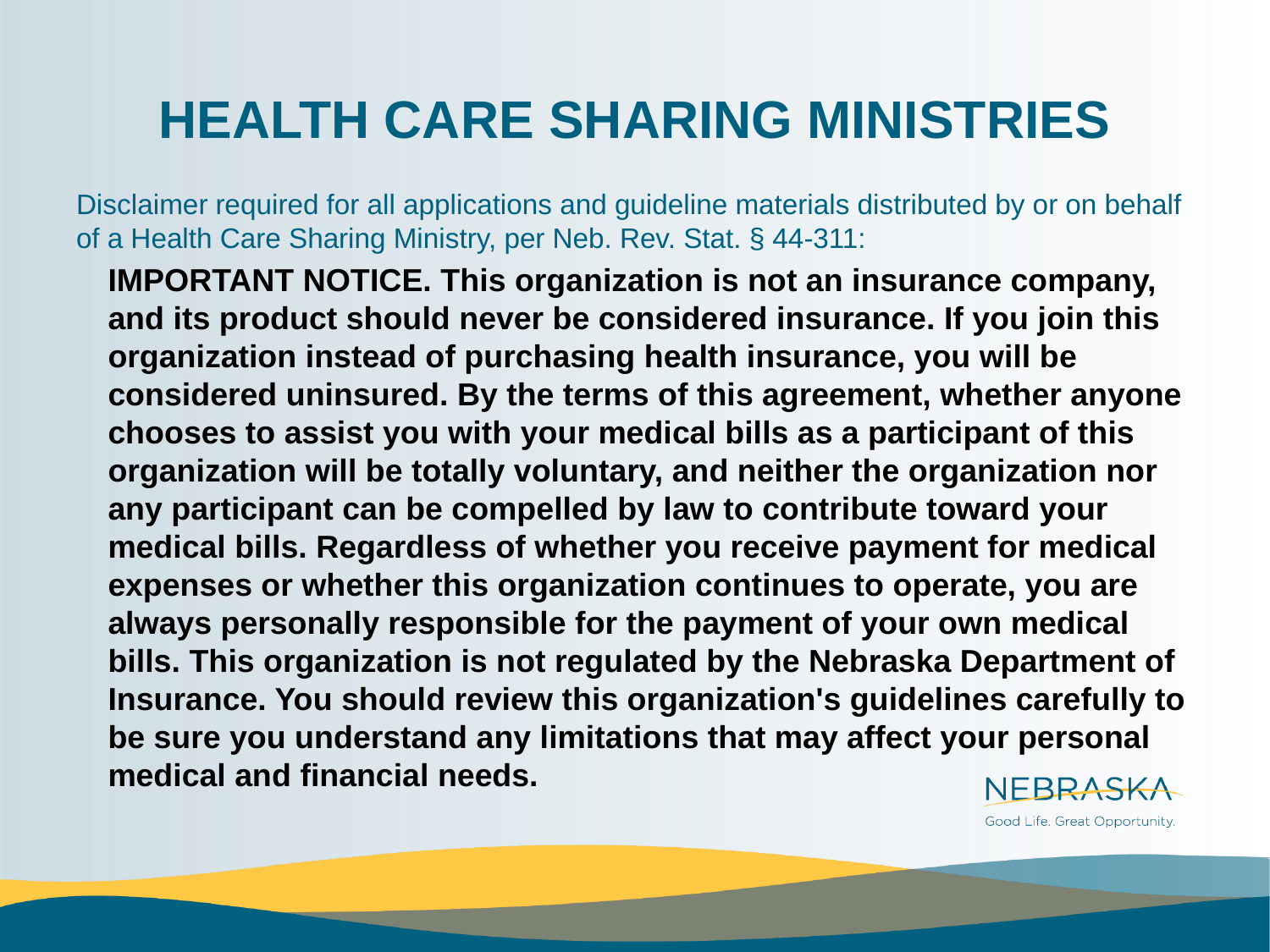

# HEALTH CARE SHARING MINISTRIES
Disclaimer required for all applications and guideline materials distributed by or on behalf of a Health Care Sharing Ministry, per Neb. Rev. Stat. § 44-311:
IMPORTANT NOTICE. This organization is not an insurance company, and its product should never be considered insurance. If you join this organization instead of purchasing health insurance, you will be considered uninsured. By the terms of this agreement, whether anyone chooses to assist you with your medical bills as a participant of this organization will be totally voluntary, and neither the organization nor any participant can be compelled by law to contribute toward your medical bills. Regardless of whether you receive payment for medical expenses or whether this organization continues to operate, you are always personally responsible for the payment of your own medical bills. This organization is not regulated by the Nebraska Department of Insurance. You should review this organization's guidelines carefully to be sure you understand any limitations that may affect your personal medical and financial needs.